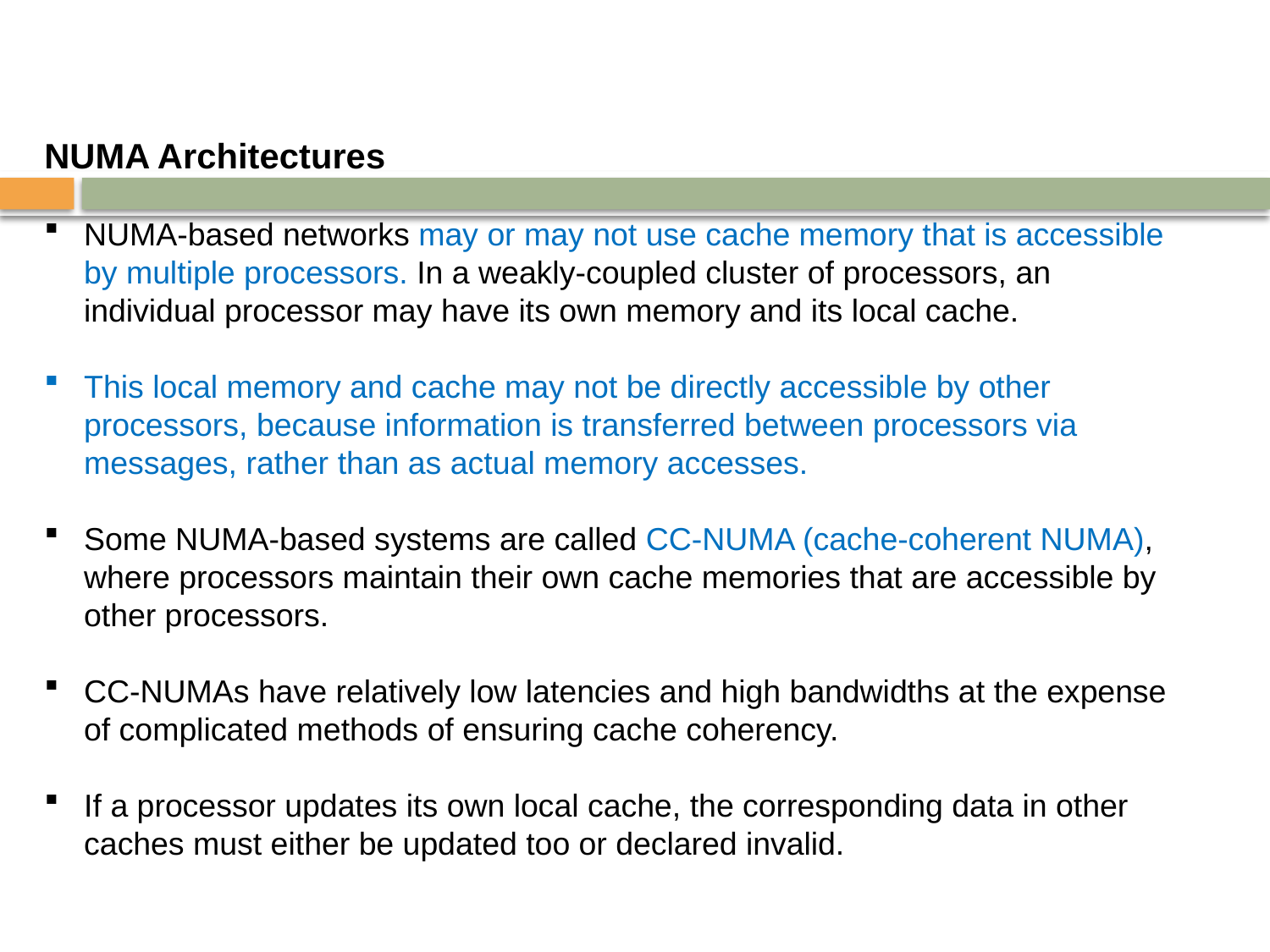

NUMA Architectures

NUMA-based networks may or may not use cache memory that is accessible by multiple processors. In a weakly-coupled cluster of processors, an individual processor may have its own memory and its local cache.

This local memory and cache may not be directly accessible by other processors, because information is transferred between processors via messages, rather than as actual memory accesses.

Some NUMA-based systems are called CC-NUMA (cache-coherent NUMA), where processors maintain their own cache memories that are accessible by other processors.

CC-NUMAs have relatively low latencies and high bandwidths at the expense of complicated methods of ensuring cache coherency.

If a processor updates its own local cache, the corresponding data in other caches must either be updated too or declared invalid.